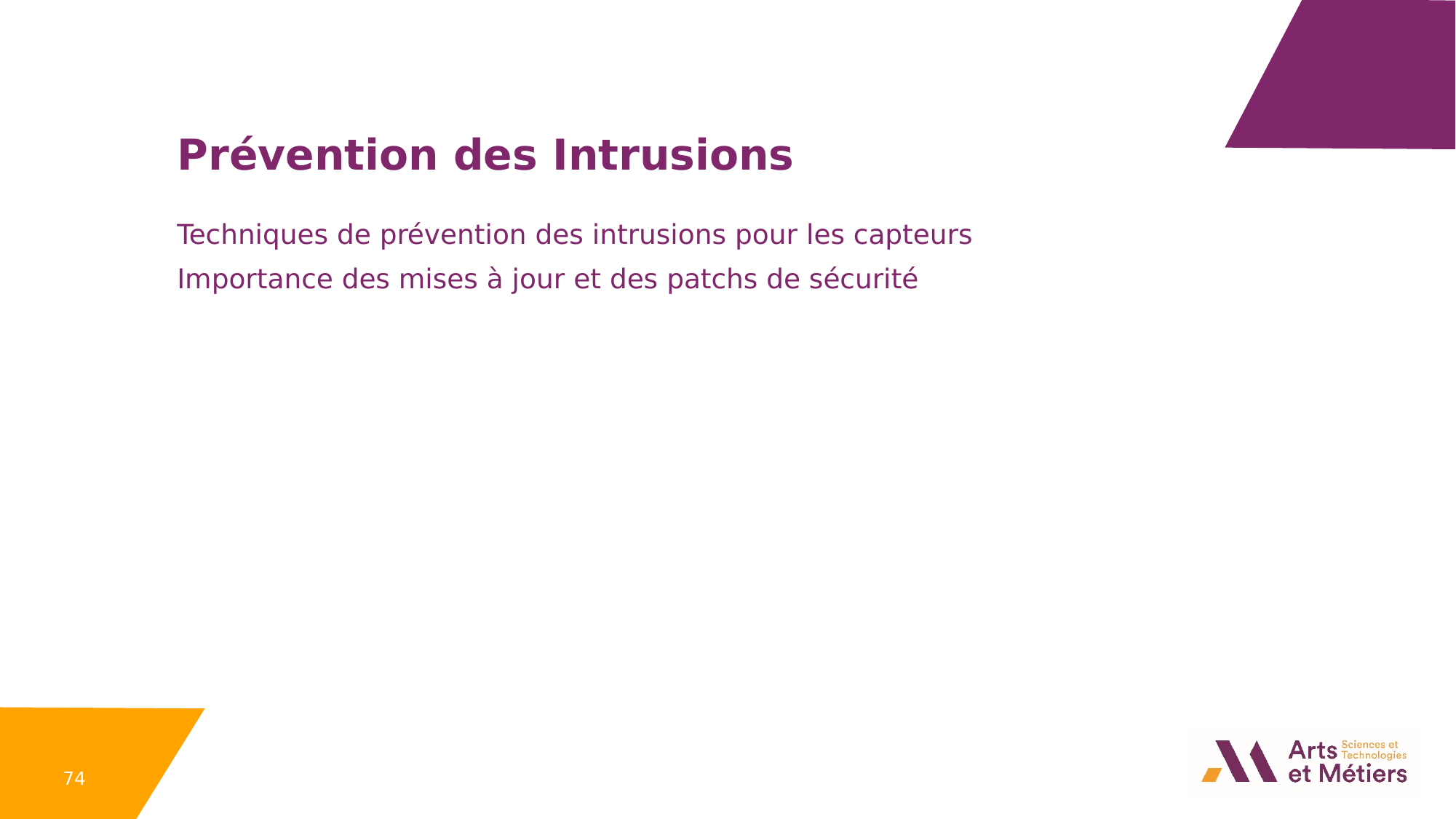

Prévention des Intrusions
Techniques de prévention des intrusions pour les capteurs
Importance des mises à jour et des patchs de sécurité
74